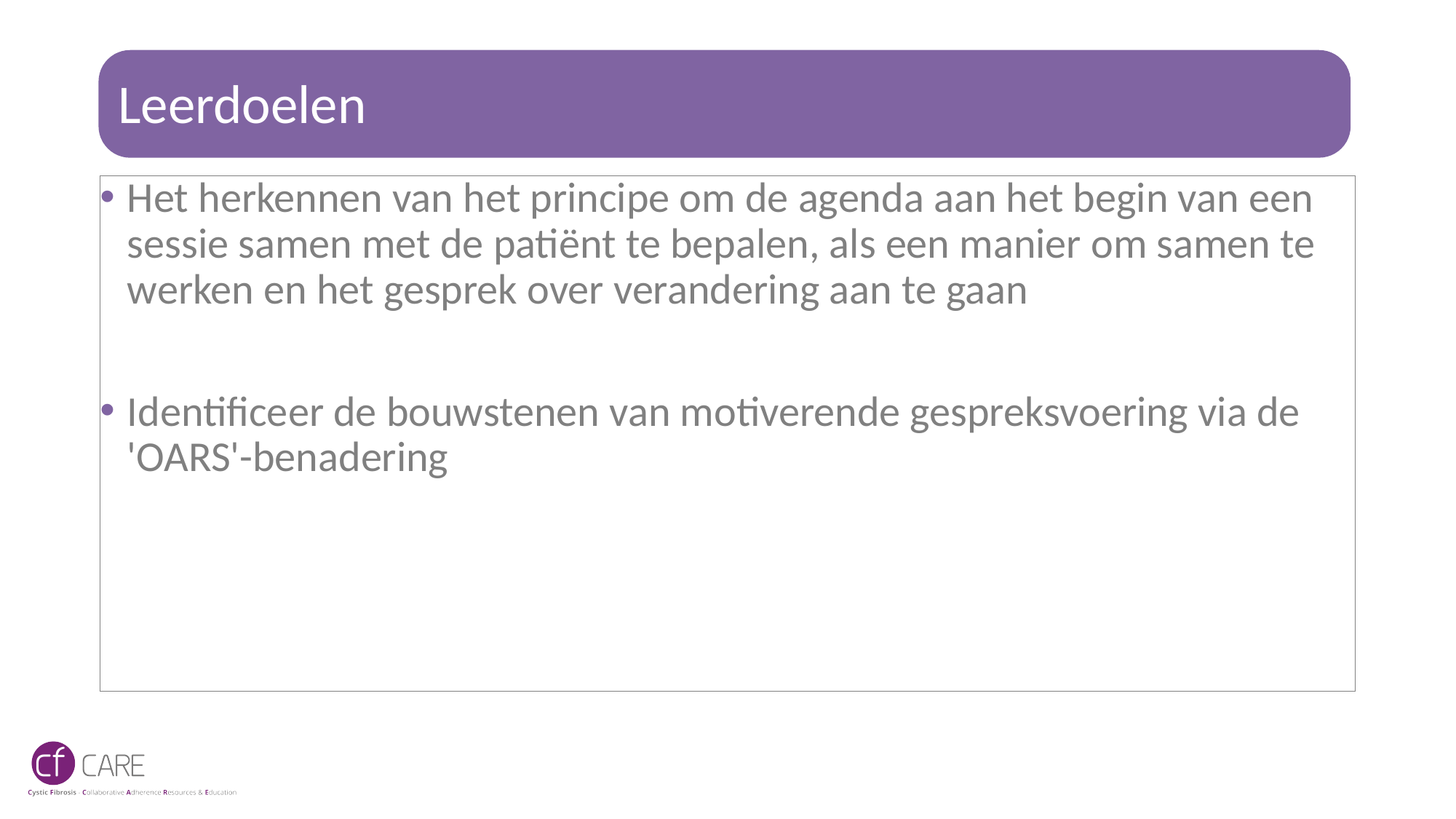

# Leerdoelen
Het herkennen van het principe om de agenda aan het begin van een sessie samen met de patiënt te bepalen, als een manier om samen te werken en het gesprek over verandering aan te gaan

Identificeer de bouwstenen van motiverende gespreksvoering via de 'OARS'-benadering